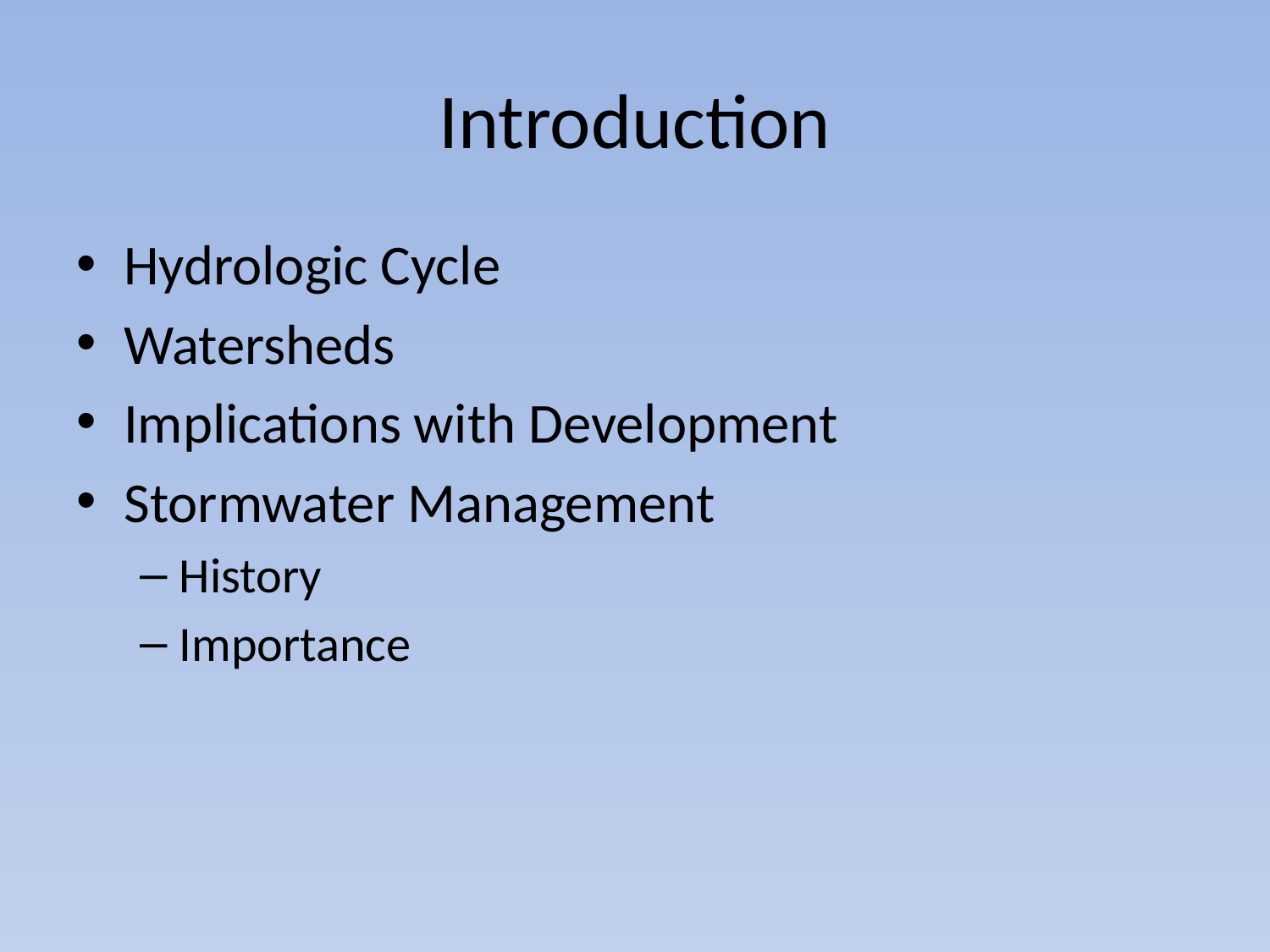

# Introduction
Hydrologic Cycle
Watersheds
Implications with Development
Stormwater Management
History
Importance